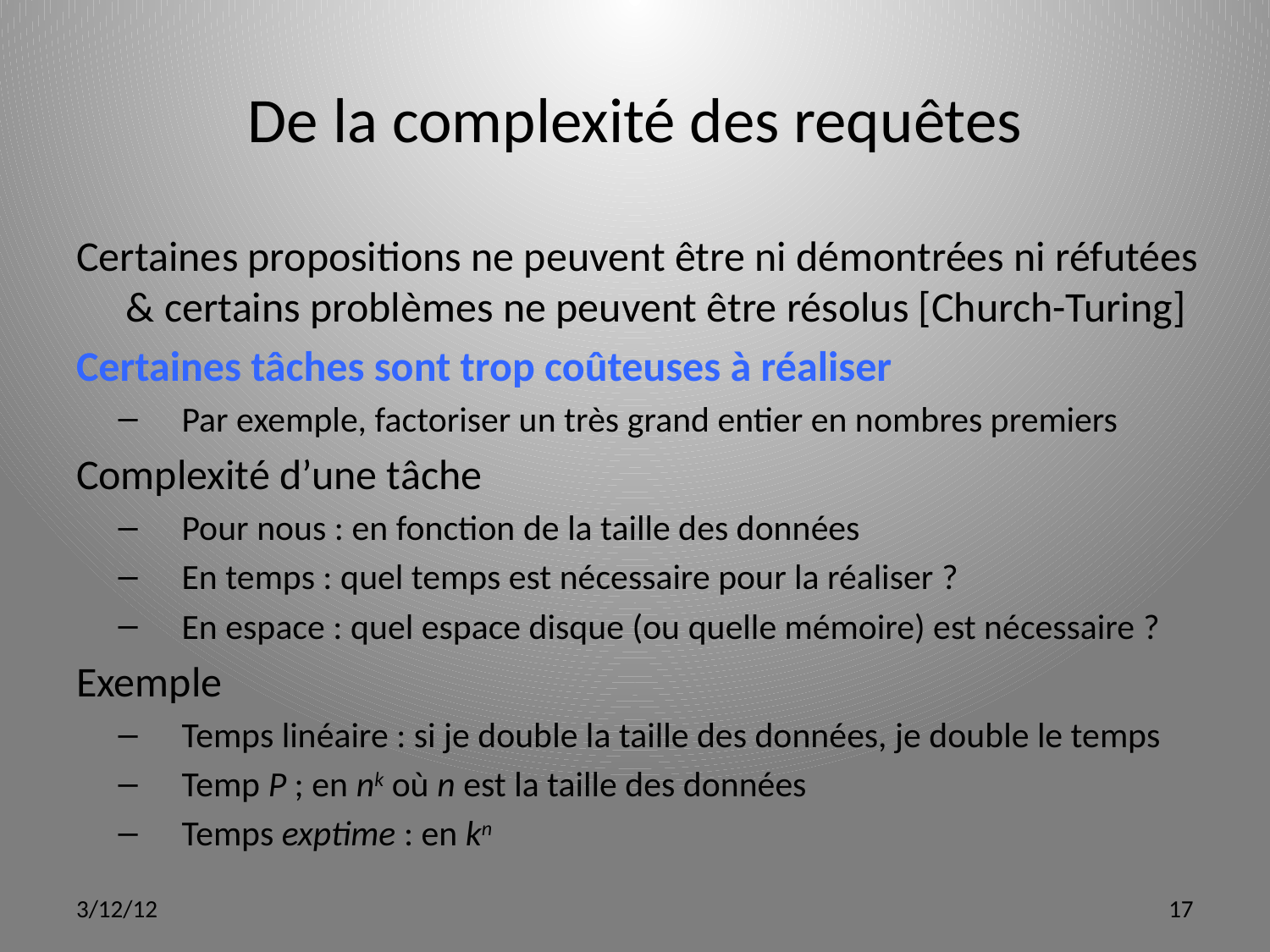

# De la complexité des requêtes
Certaines propositions ne peuvent être ni démontrées ni réfutées & certains problèmes ne peuvent être résolus [Church-Turing]
Certaines tâches sont trop coûteuses à réaliser
Par exemple, factoriser un très grand entier en nombres premiers
Complexité d’une tâche
Pour nous : en fonction de la taille des données
En temps : quel temps est nécessaire pour la réaliser ?
En espace : quel espace disque (ou quelle mémoire) est nécessaire ?
Exemple
Temps linéaire : si je double la taille des données, je double le temps
Temp P ; en nk où n est la taille des données
Temps exptime : en kn

3/12/12
17